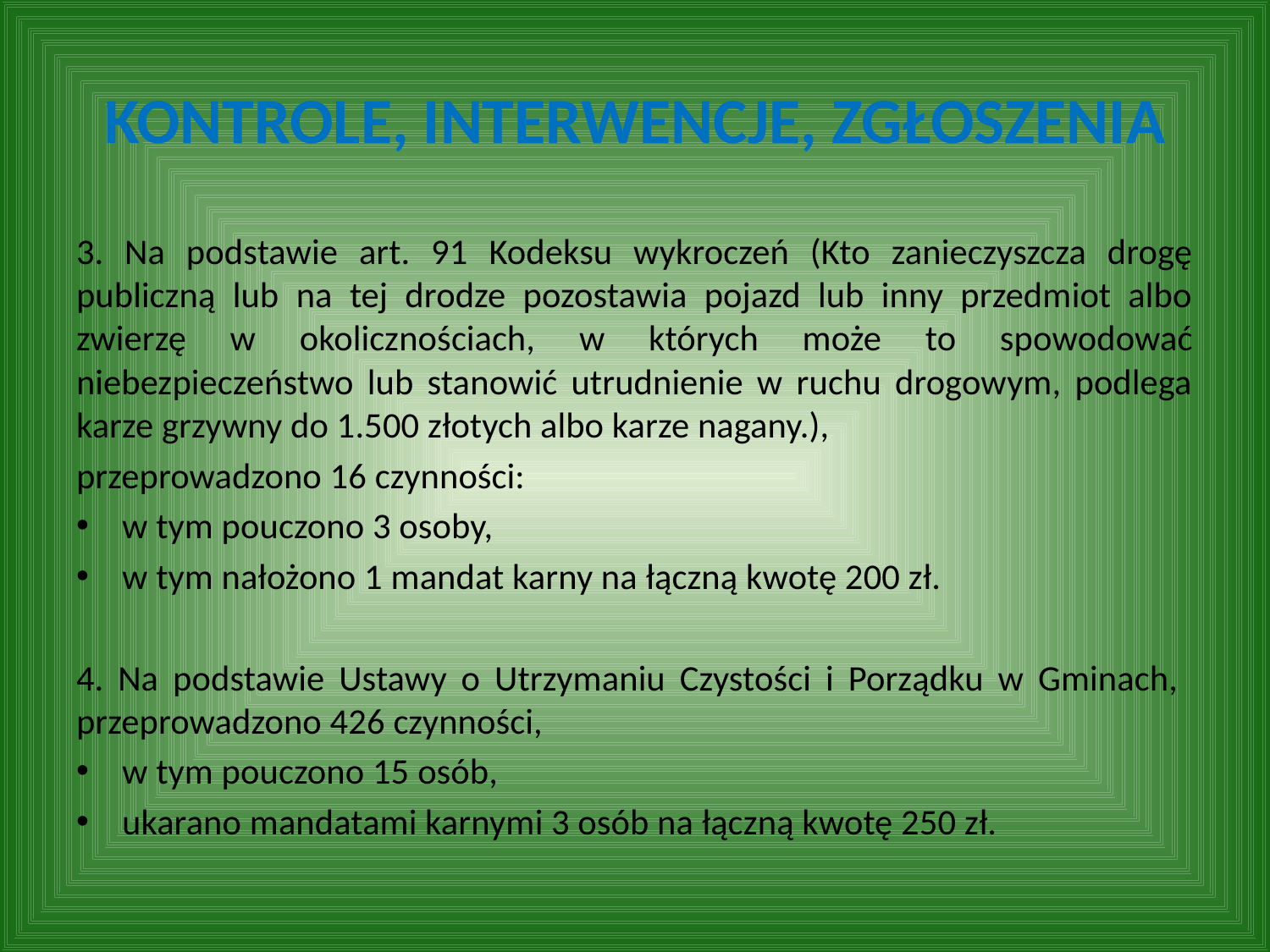

# KONTROLE, INTERWENCJE, ZGŁOSZENIA
3. Na podstawie art. 91 Kodeksu wykroczeń (Kto zanieczyszcza drogę publiczną lub na tej drodze pozostawia pojazd lub inny przedmiot albo zwierzę w okolicznościach, w których może to spowodować niebezpieczeństwo lub stanowić utrudnienie w ruchu drogowym, podlega karze grzywny do 1.500 złotych albo karze nagany.),
przeprowadzono 16 czynności:
w tym pouczono 3 osoby,
w tym nałożono 1 mandat karny na łączną kwotę 200 zł.

4. Na podstawie Ustawy o Utrzymaniu Czystości i Porządku w Gminach,  przeprowadzono 426 czynności,
w tym pouczono 15 osób,
ukarano mandatami karnymi 3 osób na łączną kwotę 250 zł.